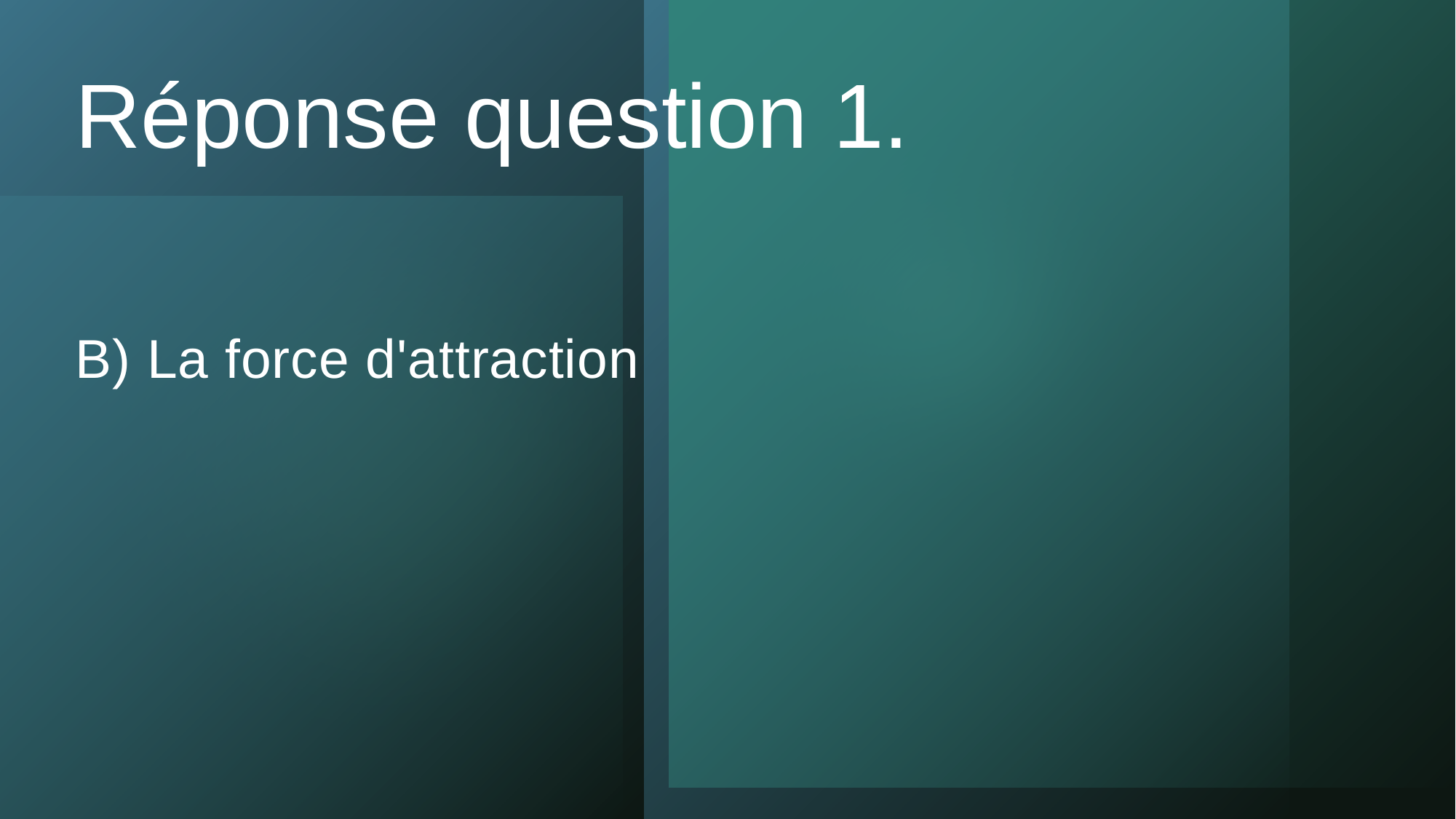

# Réponse question 1.
B) La force d'attraction